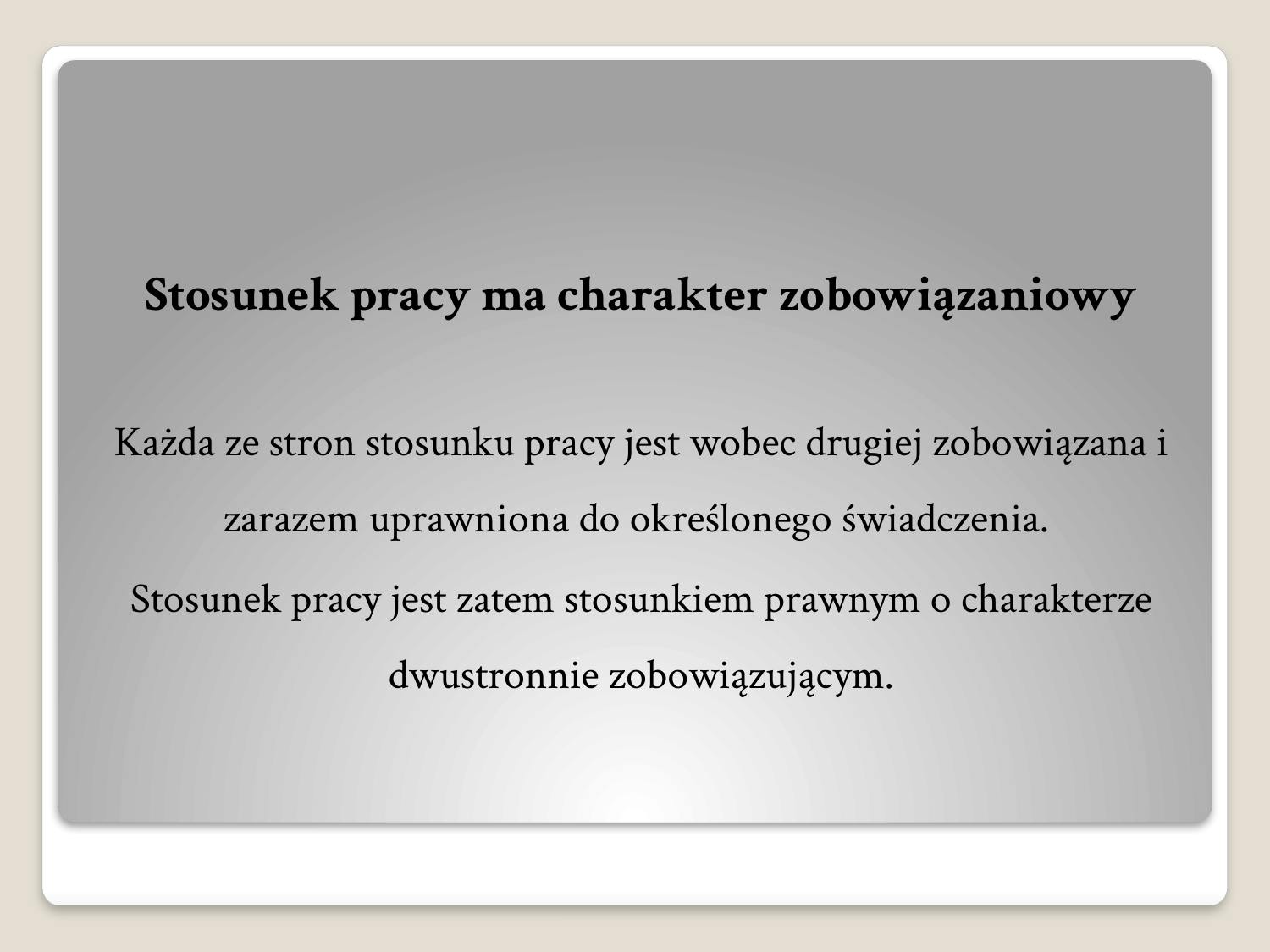

Stosunek pracy ma charakter zobowiązaniowy

Każda ze stron stosunku pracy jest wobec drugiej zobowiązana i zarazem uprawniona do określonego świadczenia.
Stosunek pracy jest zatem stosunkiem prawnym o charakterze dwustronnie zobowiązującym.